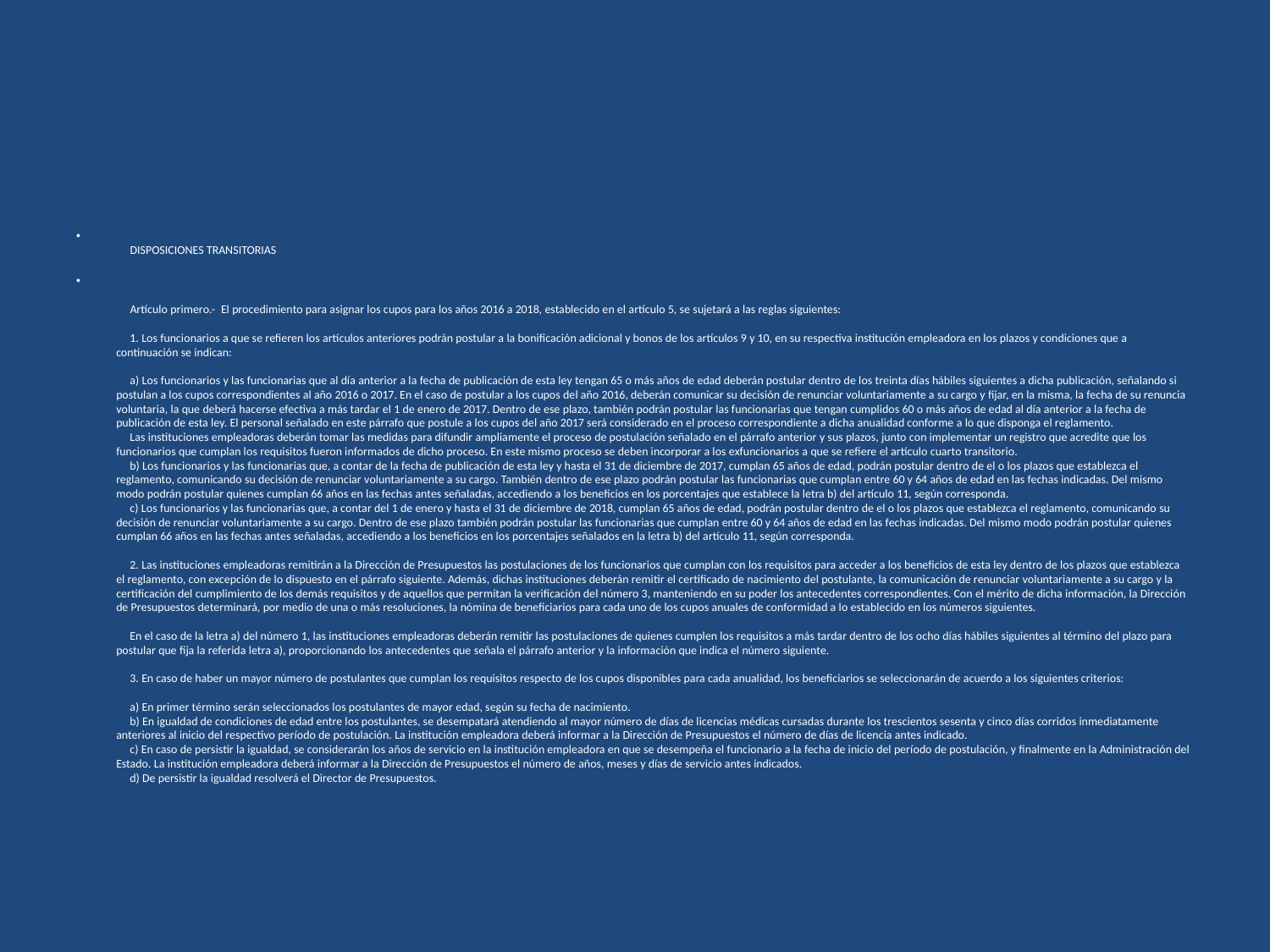

#
     DISPOSICIONES TRANSITORIAS
     Artículo primero.-  El procedimiento para asignar los cupos para los años 2016 a 2018, establecido en el artículo 5, se sujetará a las reglas siguientes:
     1. Los funcionarios a que se refieren los artículos anteriores podrán postular a la bonificación adicional y bonos de los artículos 9 y 10, en su respectiva institución empleadora en los plazos y condiciones que a continuación se indican:
     a) Los funcionarios y las funcionarias que al día anterior a la fecha de publicación de esta ley tengan 65 o más años de edad deberán postular dentro de los treinta días hábiles siguientes a dicha publicación, señalando si postulan a los cupos correspondientes al año 2016 o 2017. En el caso de postular a los cupos del año 2016, deberán comunicar su decisión de renunciar voluntariamente a su cargo y fijar, en la misma, la fecha de su renuncia voluntaria, la que deberá hacerse efectiva a más tardar el 1 de enero de 2017. Dentro de ese plazo, también podrán postular las funcionarias que tengan cumplidos 60 o más años de edad al día anterior a la fecha de publicación de esta ley. El personal señalado en este párrafo que postule a los cupos del año 2017 será considerado en el proceso correspondiente a dicha anualidad conforme a lo que disponga el reglamento.
     Las instituciones empleadoras deberán tomar las medidas para difundir ampliamente el proceso de postulación señalado en el párrafo anterior y sus plazos, junto con implementar un registro que acredite que los funcionarios que cumplan los requisitos fueron informados de dicho proceso. En este mismo proceso se deben incorporar a los exfuncionarios a que se refiere el artículo cuarto transitorio.
     b) Los funcionarios y las funcionarias que, a contar de la fecha de publicación de esta ley y hasta el 31 de diciembre de 2017, cumplan 65 años de edad, podrán postular dentro de el o los plazos que establezca el reglamento, comunicando su decisión de renunciar voluntariamente a su cargo. También dentro de ese plazo podrán postular las funcionarias que cumplan entre 60 y 64 años de edad en las fechas indicadas. Del mismo modo podrán postular quienes cumplan 66 años en las fechas antes señaladas, accediendo a los beneficios en los porcentajes que establece la letra b) del artículo 11, según corresponda.
     c) Los funcionarios y las funcionarias que, a contar del 1 de enero y hasta el 31 de diciembre de 2018, cumplan 65 años de edad, podrán postular dentro de el o los plazos que establezca el reglamento, comunicando su decisión de renunciar voluntariamente a su cargo. Dentro de ese plazo también podrán postular las funcionarias que cumplan entre 60 y 64 años de edad en las fechas indicadas. Del mismo modo podrán postular quienes cumplan 66 años en las fechas antes señaladas, accediendo a los beneficios en los porcentajes señalados en la letra b) del artículo 11, según corresponda.
     2. Las instituciones empleadoras remitirán a la Dirección de Presupuestos las postulaciones de los funcionarios que cumplan con los requisitos para acceder a los beneficios de esta ley dentro de los plazos que establezca el reglamento, con excepción de lo dispuesto en el párrafo siguiente. Además, dichas instituciones deberán remitir el certificado de nacimiento del postulante, la comunicación de renunciar voluntariamente a su cargo y la certificación del cumplimiento de los demás requisitos y de aquellos que permitan la verificación del número 3, manteniendo en su poder los antecedentes correspondientes. Con el mérito de dicha información, la Dirección de Presupuestos determinará, por medio de una o más resoluciones, la nómina de beneficiarios para cada uno de los cupos anuales de conformidad a lo establecido en los números siguientes.
     En el caso de la letra a) del número 1, las instituciones empleadoras deberán remitir las postulaciones de quienes cumplen los requisitos a más tardar dentro de los ocho días hábiles siguientes al término del plazo para postular que fija la referida letra a), proporcionando los antecedentes que señala el párrafo anterior y la información que indica el número siguiente.
     3. En caso de haber un mayor número de postulantes que cumplan los requisitos respecto de los cupos disponibles para cada anualidad, los beneficiarios se seleccionarán de acuerdo a los siguientes criterios:
     a) En primer término serán seleccionados los postulantes de mayor edad, según su fecha de nacimiento.
     b) En igualdad de condiciones de edad entre los postulantes, se desempatará atendiendo al mayor número de días de licencias médicas cursadas durante los trescientos sesenta y cinco días corridos inmediatamente anteriores al inicio del respectivo período de postulación. La institución empleadora deberá informar a la Dirección de Presupuestos el número de días de licencia antes indicado.
     c) En caso de persistir la igualdad, se considerarán los años de servicio en la institución empleadora en que se desempeña el funcionario a la fecha de inicio del período de postulación, y finalmente en la Administración del Estado. La institución empleadora deberá informar a la Dirección de Presupuestos el número de años, meses y días de servicio antes indicados.
     d) De persistir la igualdad resolverá el Director de Presupuestos.